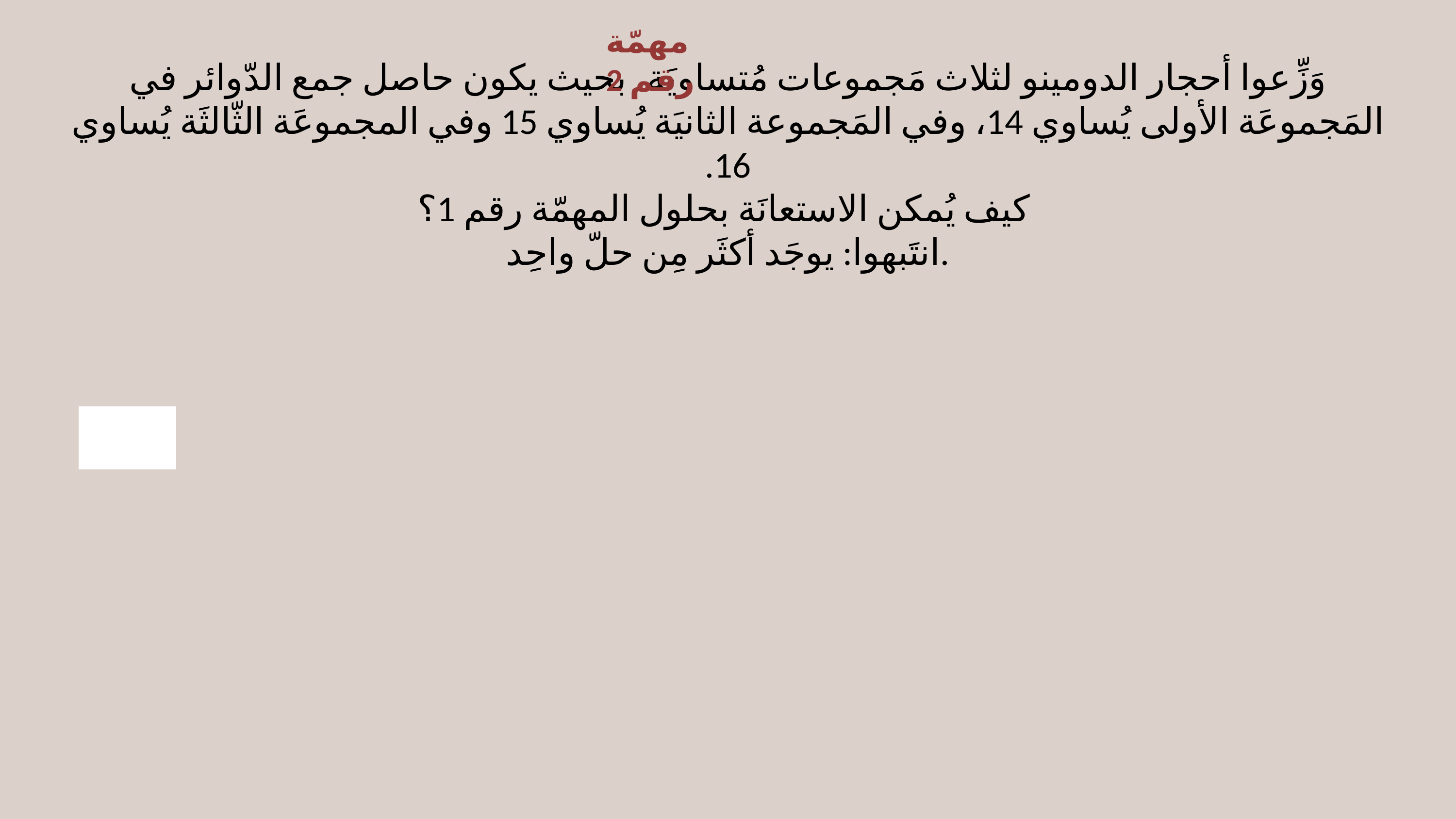

مهمّة رقم 2
وَزِّعوا أحجار الدومينو لثلاث مَجموعات مُتساويَة، بحيث يكون حاصل جمع الدّوائر في المَجموعَة الأولى يُساوي 14، وفي المَجموعة الثانيَة يُساوي 15 وفي المجموعَة الثّالثَة يُساوي 16.
كيف يُمكن الاستعانَة بحلول المهمّة رقم 1؟
انتَبهوا: يوجَد أكثَر مِن حلّ واحِد.